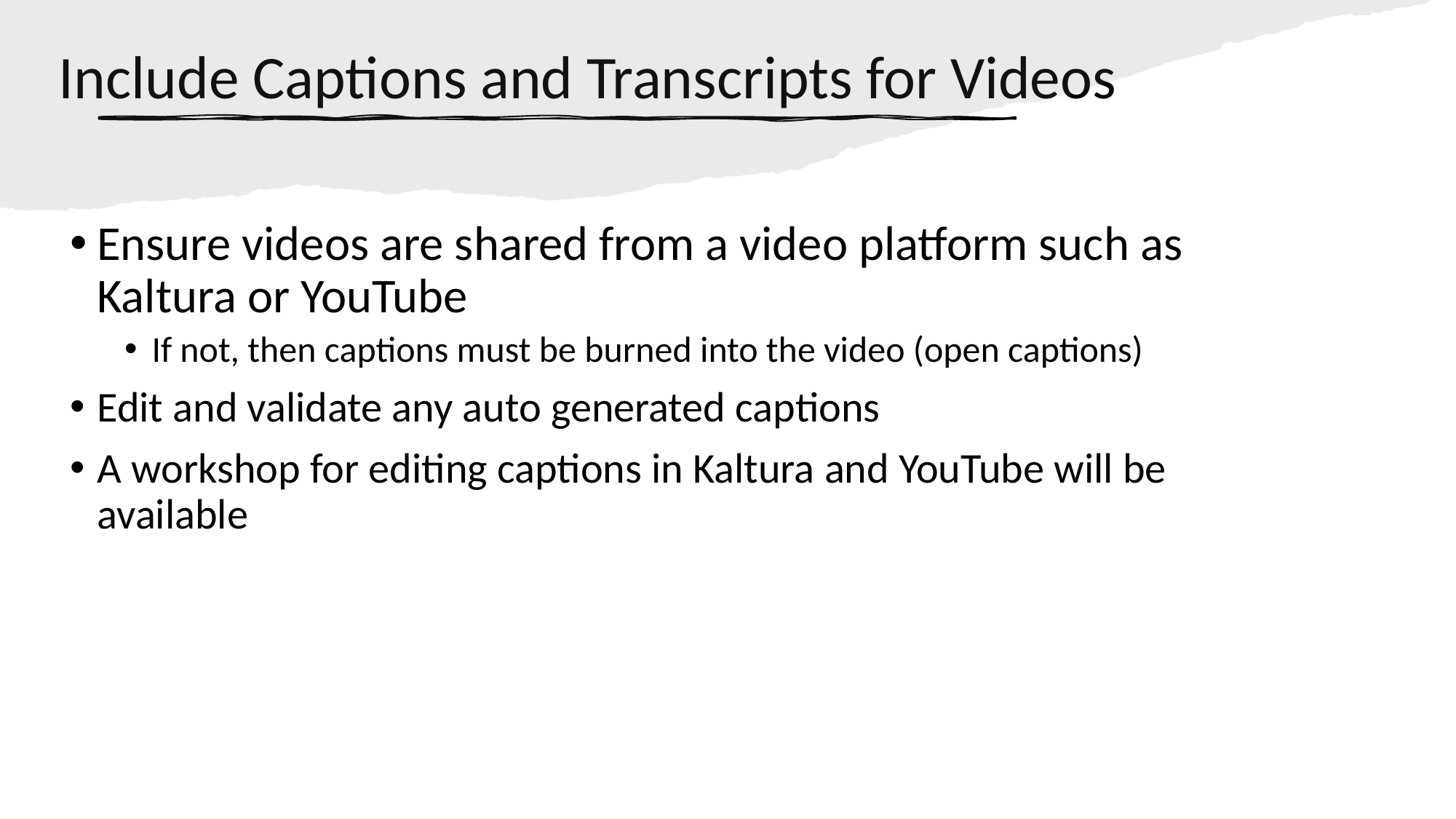

# Include Captions and Transcripts for Videos

Ensure videos are shared from a video platform such as Kaltura or YouTube
If not, then captions must be burned into the video (open captions)
Edit and validate any auto generated captions
A workshop for editing captions in Kaltura and YouTube will be available